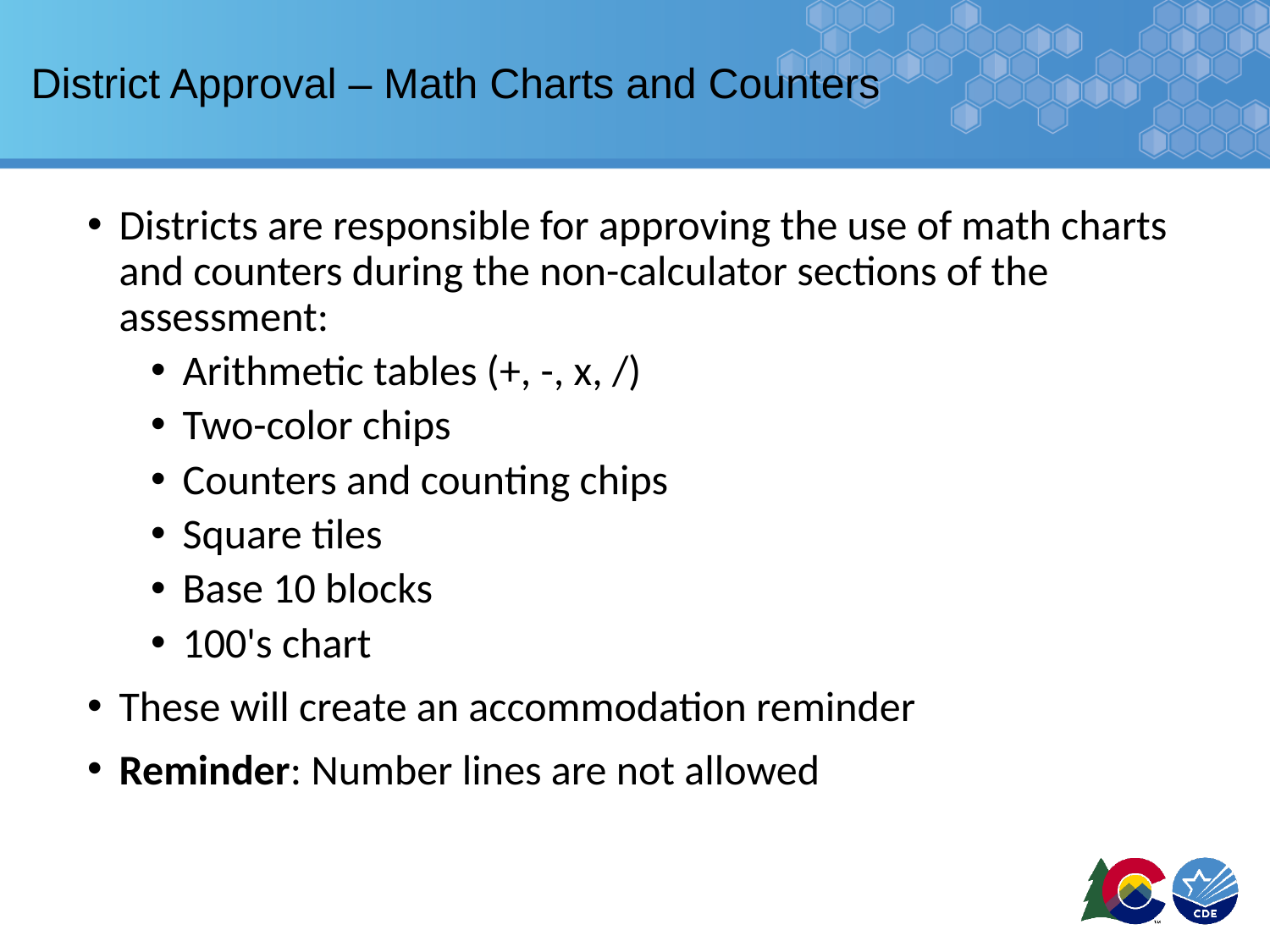

# District Approval – Math Charts and Counters
Districts are responsible for approving the use of math charts and counters during the non-calculator sections of the assessment:
Arithmetic tables (+, -, x, /)
Two-color chips
Counters and counting chips
Square tiles
Base 10 blocks
100's chart
These will create an accommodation reminder
Reminder: Number lines are not allowed